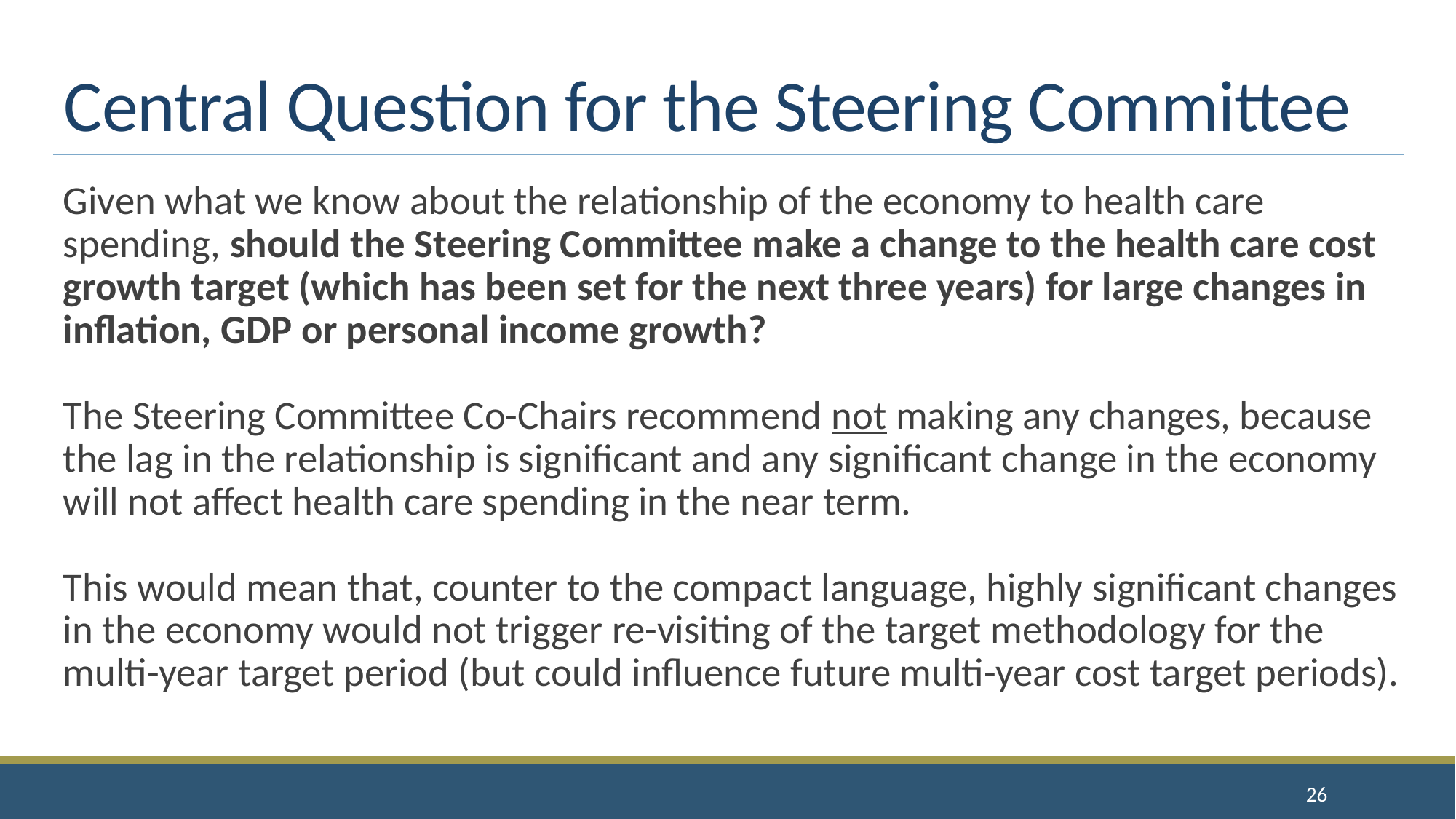

# Central Question for the Steering Committee
Given what we know about the relationship of the economy to health care spending, should the Steering Committee make a change to the health care cost growth target (which has been set for the next three years) for large changes in inflation, GDP or personal income growth?

The Steering Committee Co-Chairs recommend not making any changes, because the lag in the relationship is significant and any significant change in the economy will not affect health care spending in the near term.

This would mean that, counter to the compact language, highly significant changes in the economy would not trigger re-visiting of the target methodology for the multi-year target period (but could influence future multi-year cost target periods).
26